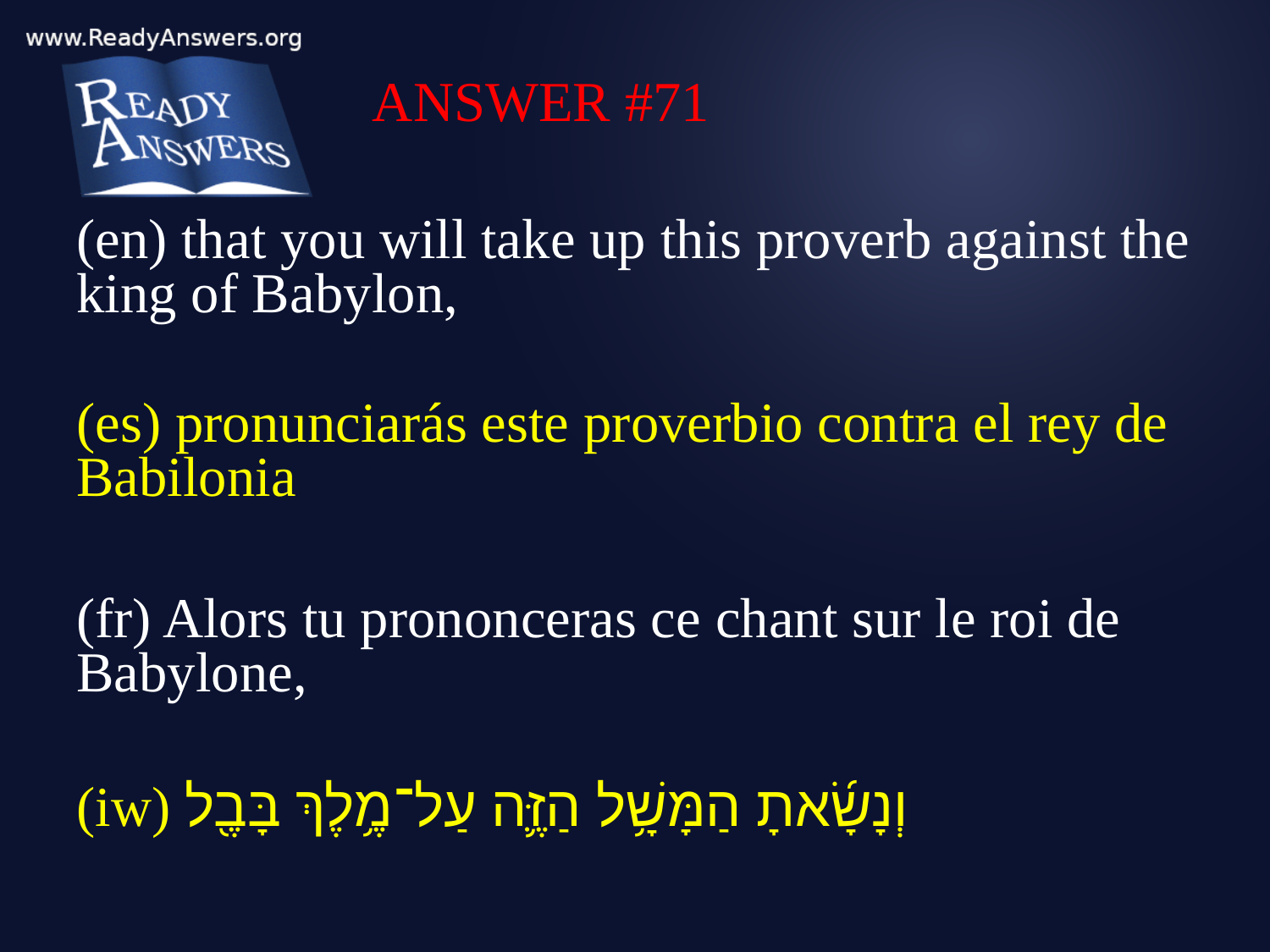

ANSWER #71
(en) that you will take up this proverb against the king of Babylon,
(es) pronunciarás este proverbio contra el rey de Babilonia
(fr) Alors tu prononceras ce chant sur le roi de Babylone,
(iw) וְנָשָׂ֜אתָ הַמָּשָׁ֥ל הַזֶּ֛ה עַל־מֶ֥לֶךְ בָּבֶ֖ל